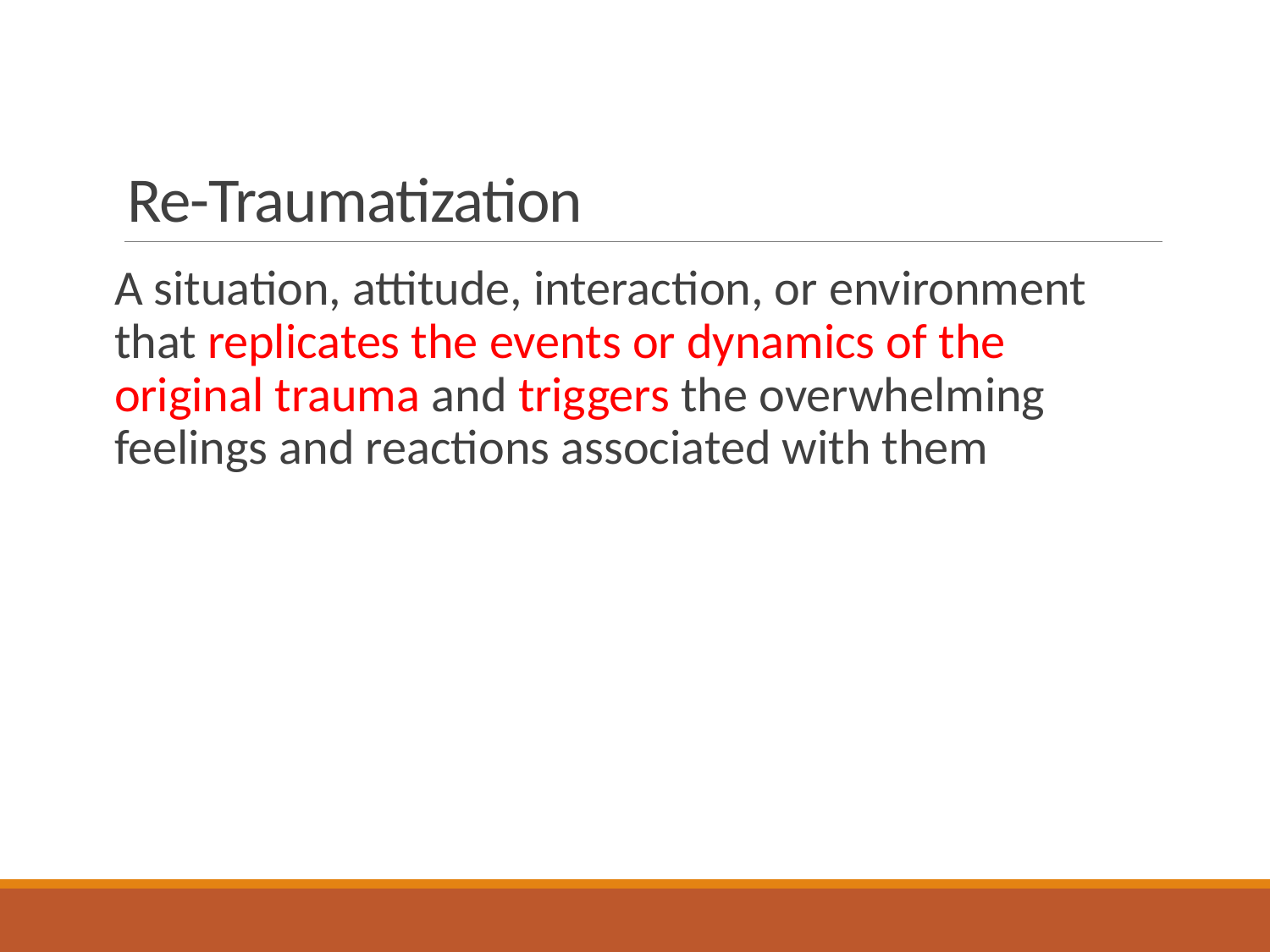

# Re-Traumatization
A situation, attitude, interaction, or environment that replicates the events or dynamics of the original trauma and triggers the overwhelming feelings and reactions associated with them